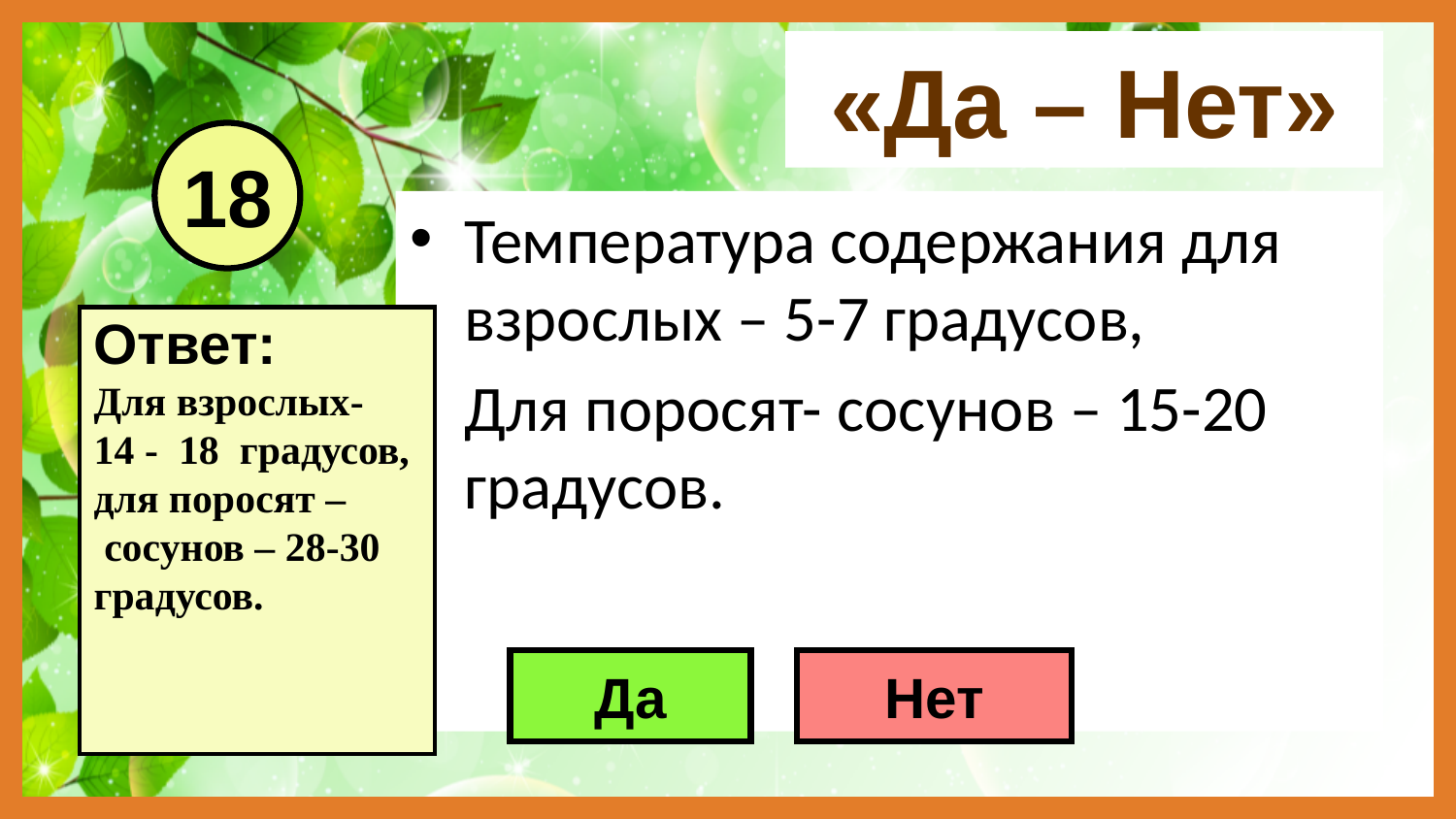

«Да – Нет»
18
Температура содержания для взрослых – 5-7 градусов,
Для поросят- сосунов – 15-20 градусов.

Ответ:
Для взрослых-
14 -  18  градусов,
для поросят –
 сосунов – 28-30
градусов.

Да
Нет